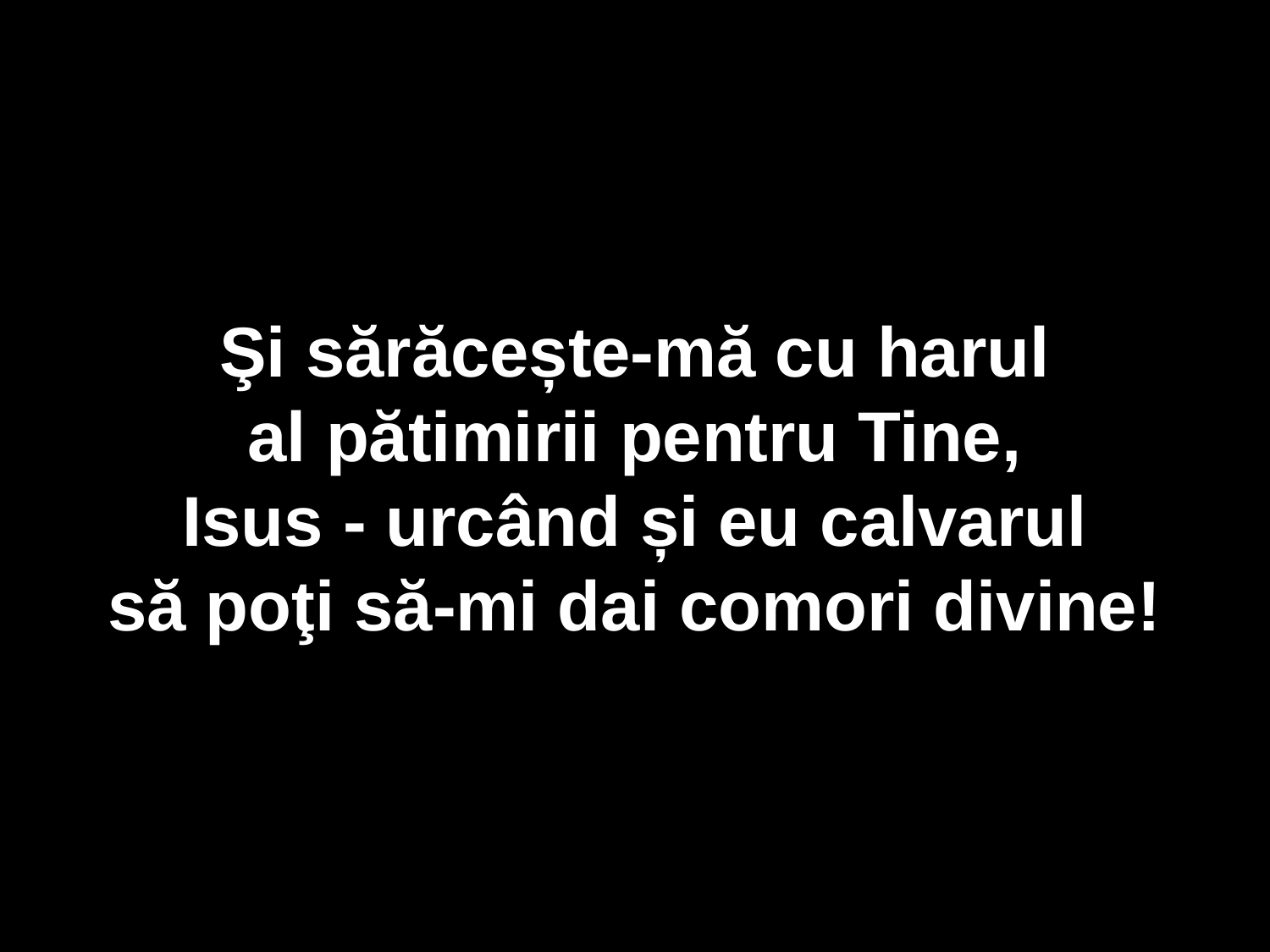

Şi sărăcește-mă cu harul
al pătimirii pentru Tine,
Isus - urcând și eu calvarul
să poţi să-mi dai comori divine!